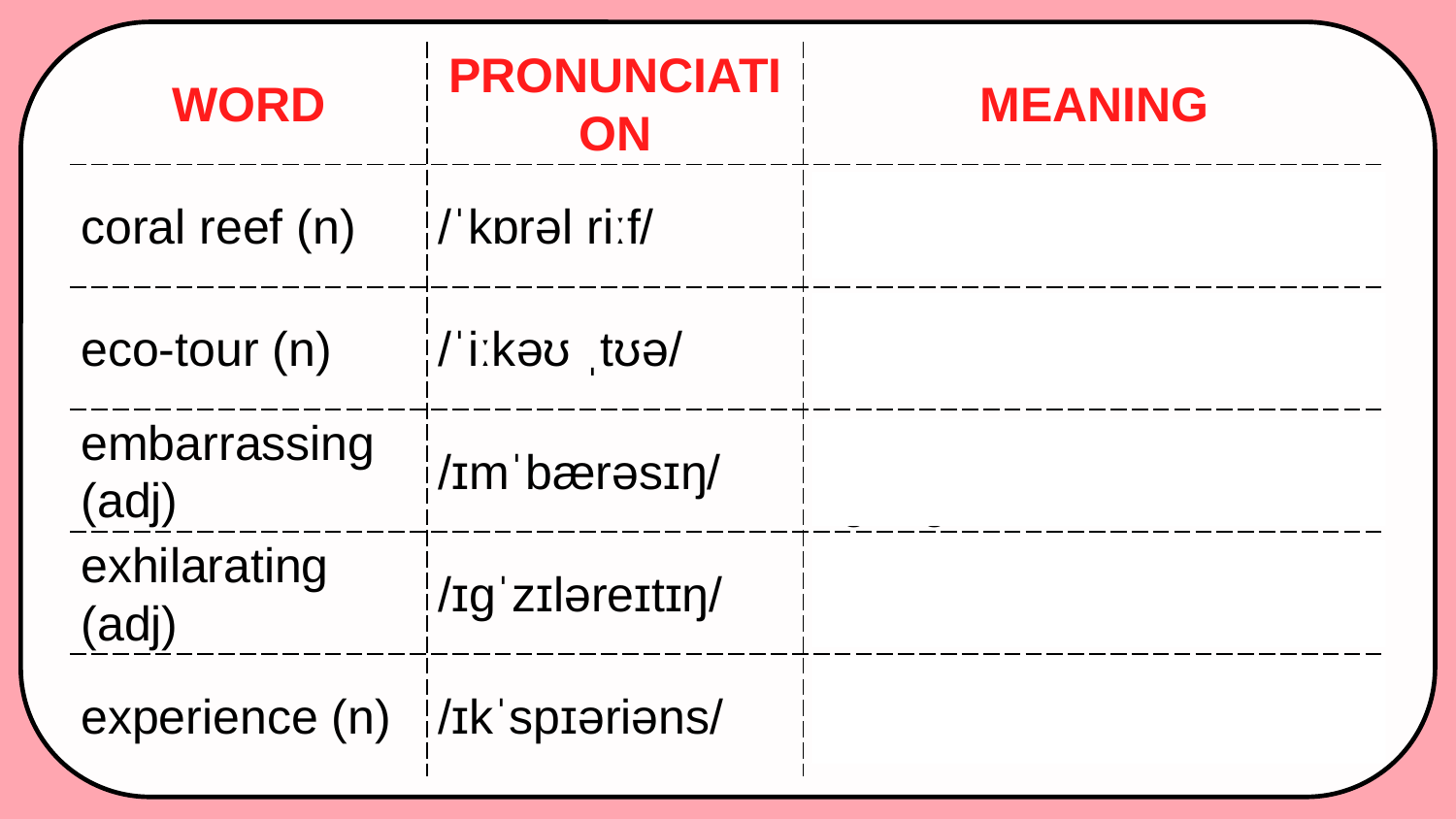

| WORD | PRONUNCIATION | MEANING |
| --- | --- | --- |
| coral reef (n) | /ˈkɒrəl riːf/ | rặng san hô |
| eco-tour (n) | /ˈiːkəʊ ˌtʊə/ | du lịch sinh thái |
| embarrassing (adj) | /ɪmˈbærəsɪŋ/ | làm ai bối rối, ngượng ngùng |
| exhilarating (adj) | /ɪɡˈzɪləreɪtɪŋ/ | đầy phấn khích |
| experience (n) | /ɪkˈspɪəriəns/ | sự trải nghiệm |